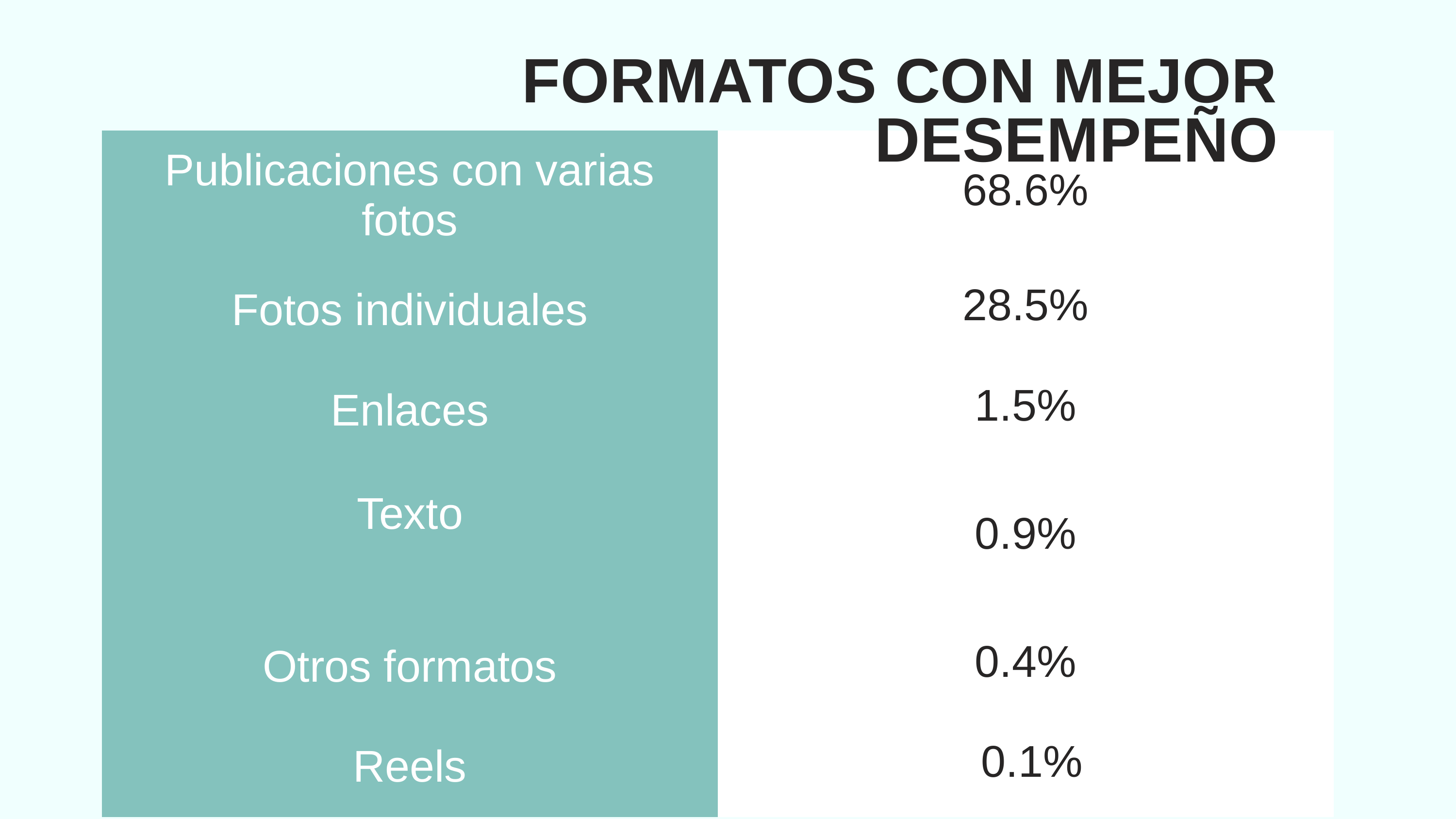

FORMATOS CON MEJOR DESEMPEÑO
| Publicaciones con varias fotos | 68.6% |
| --- | --- |
| Fotos individuales | 28.5% |
| Enlaces | 1.5% |
| Texto | 0.9% |
| Otros formatos | 0.4% |
| Reels | 0.1% |